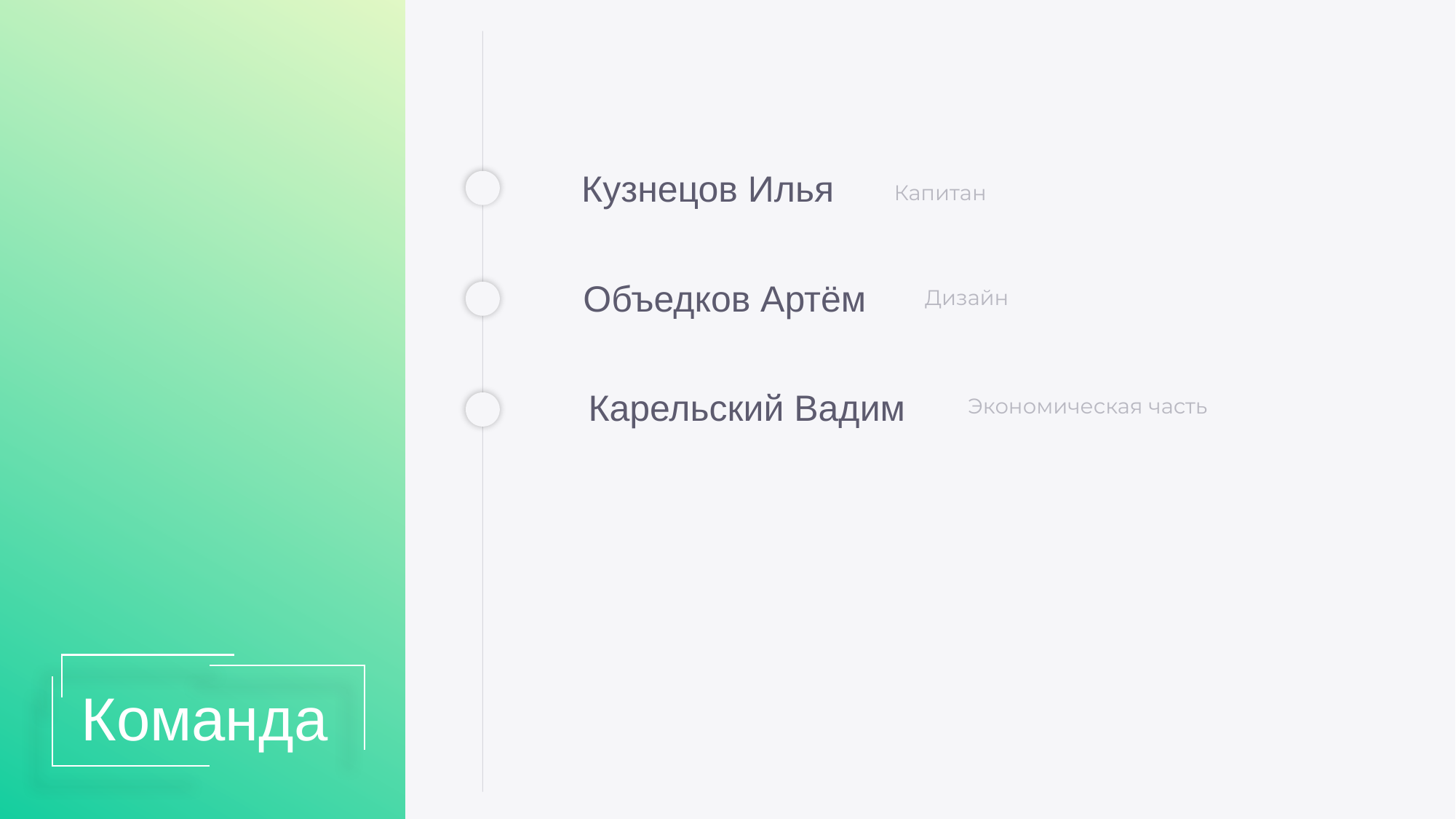

Кузнецов Илья

Капитан
Объедков Артём

Дизайн
Карельский Вадим

Экономическая часть

Команда